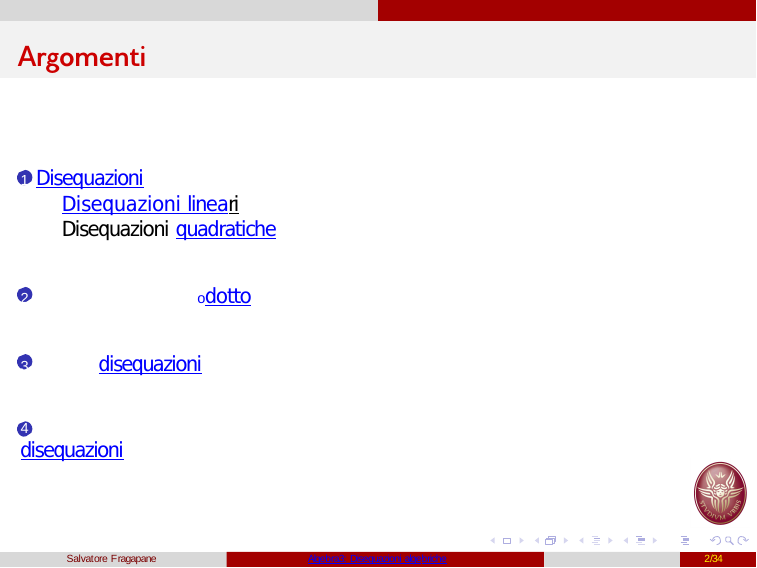

Argomenti
1  Disequazioni
Disequazioni lineari Disequazioni quadratiche

2  Disequazioni in forma di prodotto

3  Sistemi di disequazioni

4  Esercizi di ricapitolazione sulle disequazioni

Salvatore Fragapane
Algebra3: Disequazioni algebriche
2/34